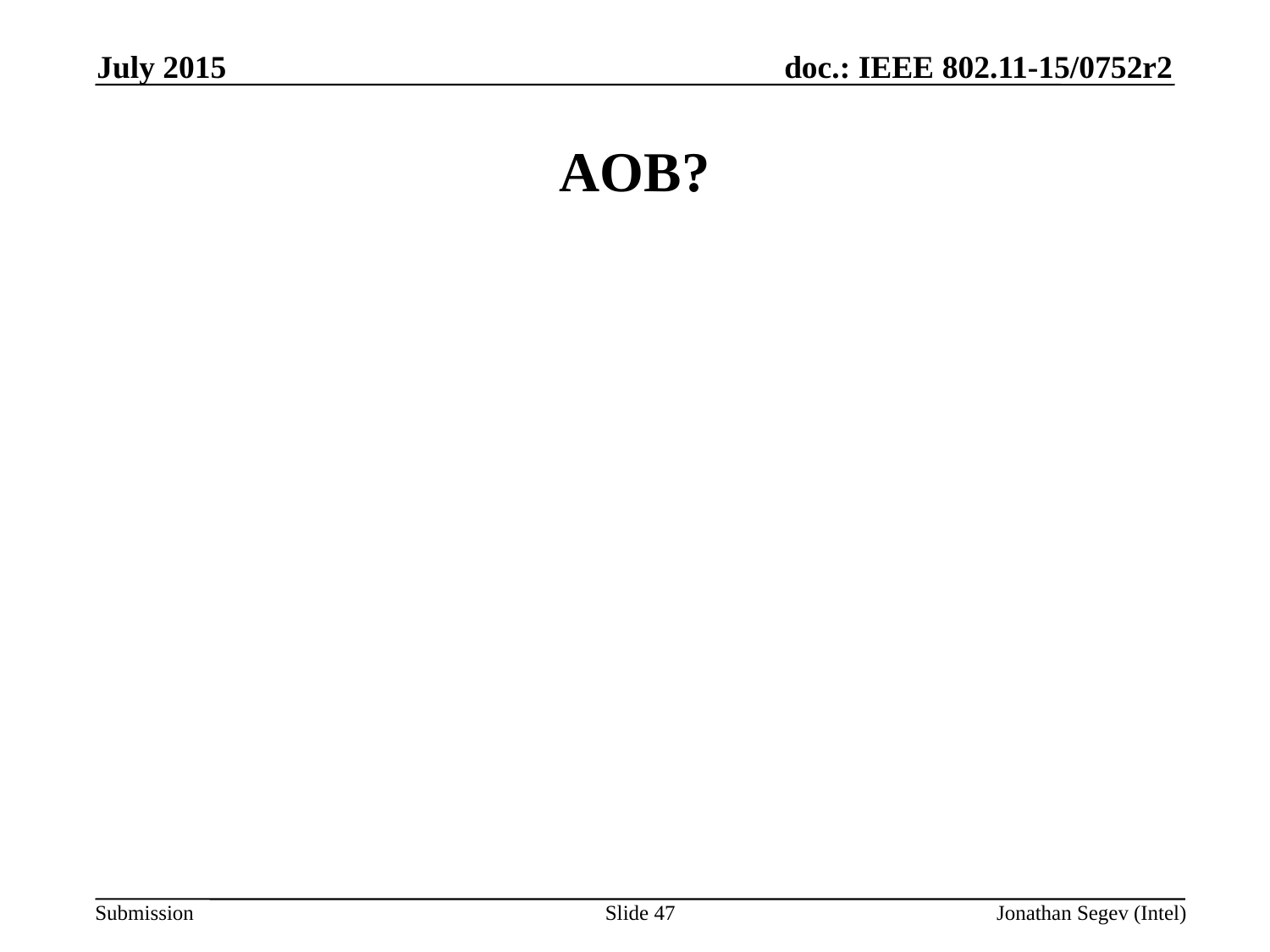

July 2015
# AOB?

Slide 47
Jonathan Segev (Intel)